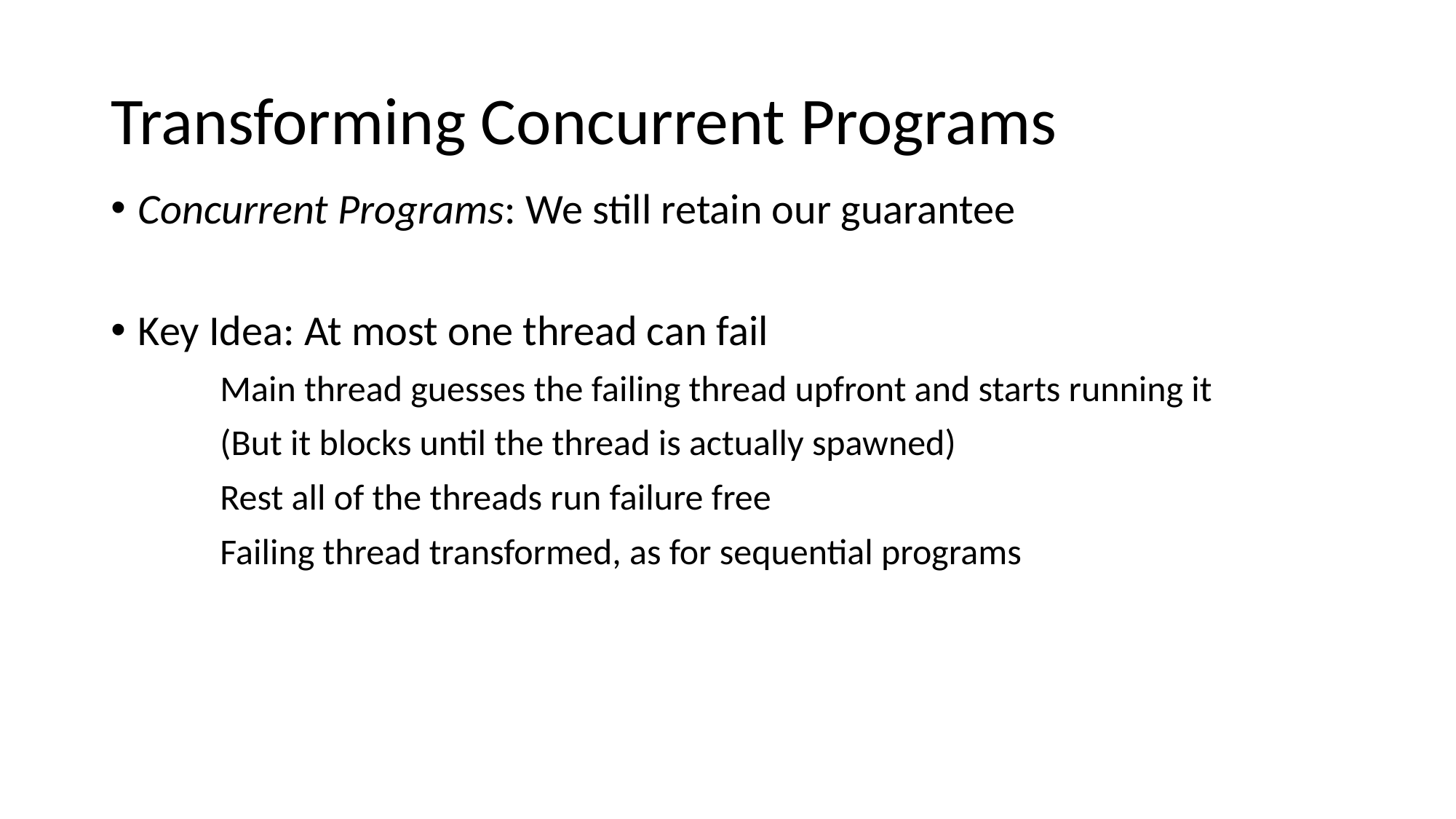

# Transforming Concurrent Programs
Concurrent Programs: We still retain our guarantee

Key Idea: At most one thread can fail
	Main thread guesses the failing thread upfront and starts running it
	(But it blocks until the thread is actually spawned)
	Rest all of the threads run failure free
	Failing thread transformed, as for sequential programs